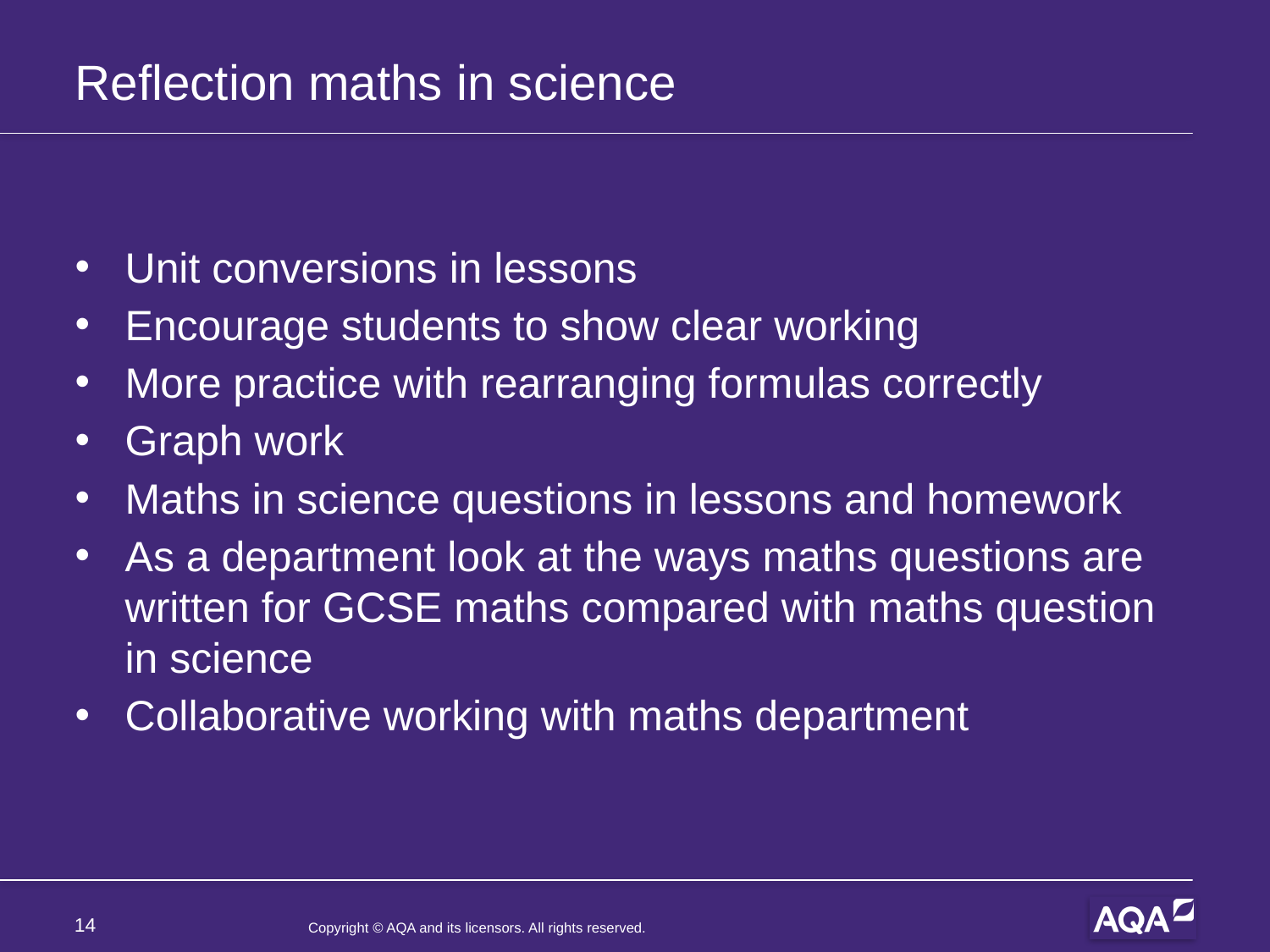

# Reflection maths in science
Unit conversions in lessons
Encourage students to show clear working
More practice with rearranging formulas correctly
Graph work
Maths in science questions in lessons and homework
As a department look at the ways maths questions are written for GCSE maths compared with maths question in science
Collaborative working with maths department
14
Copyright © AQA and its licensors. All rights reserved.